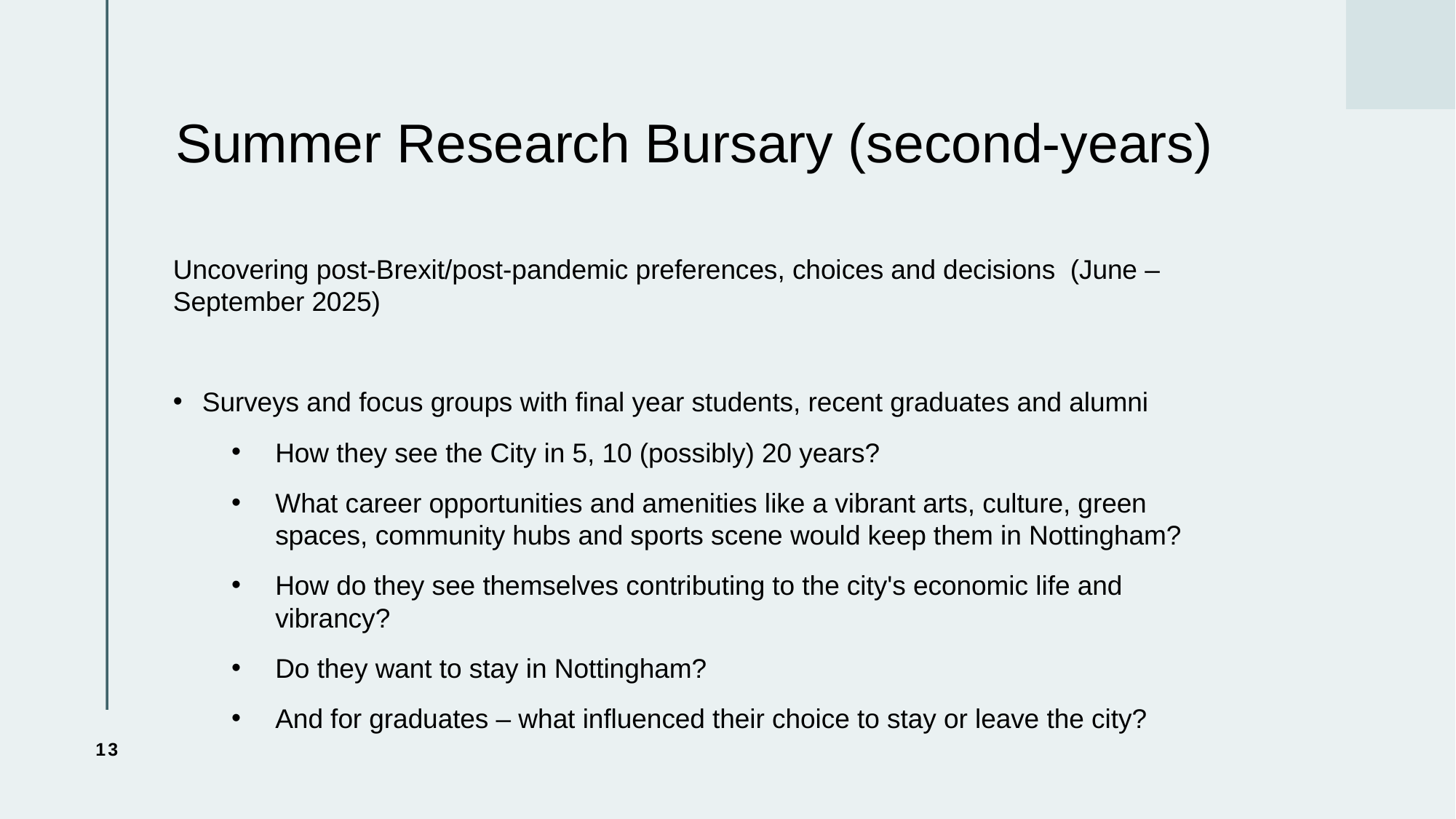

# Summer Research Bursary (second-years)
Uncovering post-Brexit/post-pandemic preferences, choices and decisions  (June – September 2025)

Surveys and focus groups with final year students, recent graduates and alumni
How they see the City in 5, 10 (possibly) 20 years?
What career opportunities and amenities like a vibrant arts, culture, green spaces, community hubs and sports scene would keep them in Nottingham?
How do they see themselves contributing to the city's economic life and vibrancy?
Do they want to stay in Nottingham?
And for graduates – what influenced their choice to stay or leave the city?

13